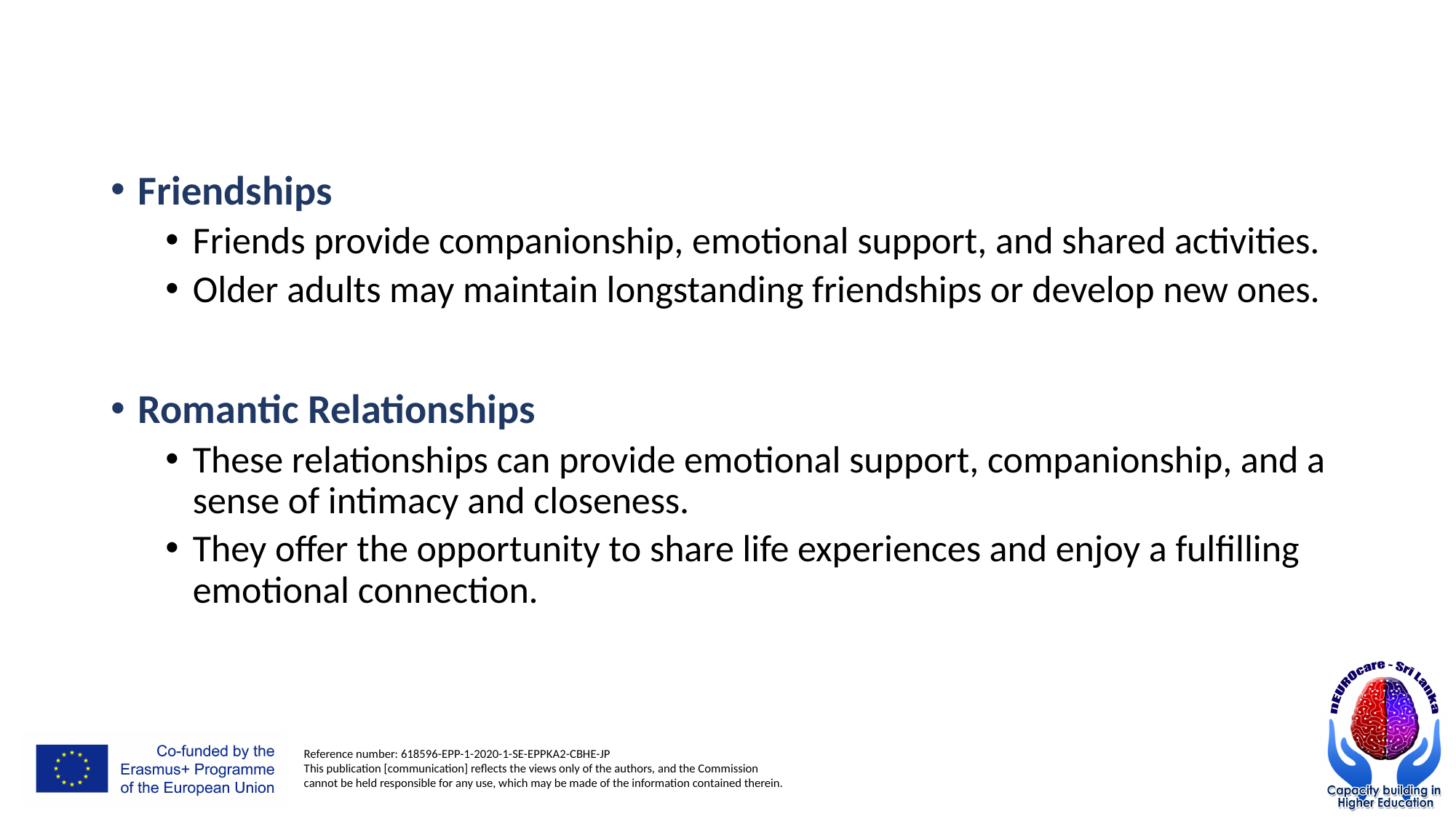

#
Friendships
Friends provide companionship, emotional support, and shared activities.
Older adults may maintain longstanding friendships or develop new ones.

Romantic Relationships
These relationships can provide emotional support, companionship, and a sense of intimacy and closeness.
They offer the opportunity to share life experiences and enjoy a fulfilling emotional connection.